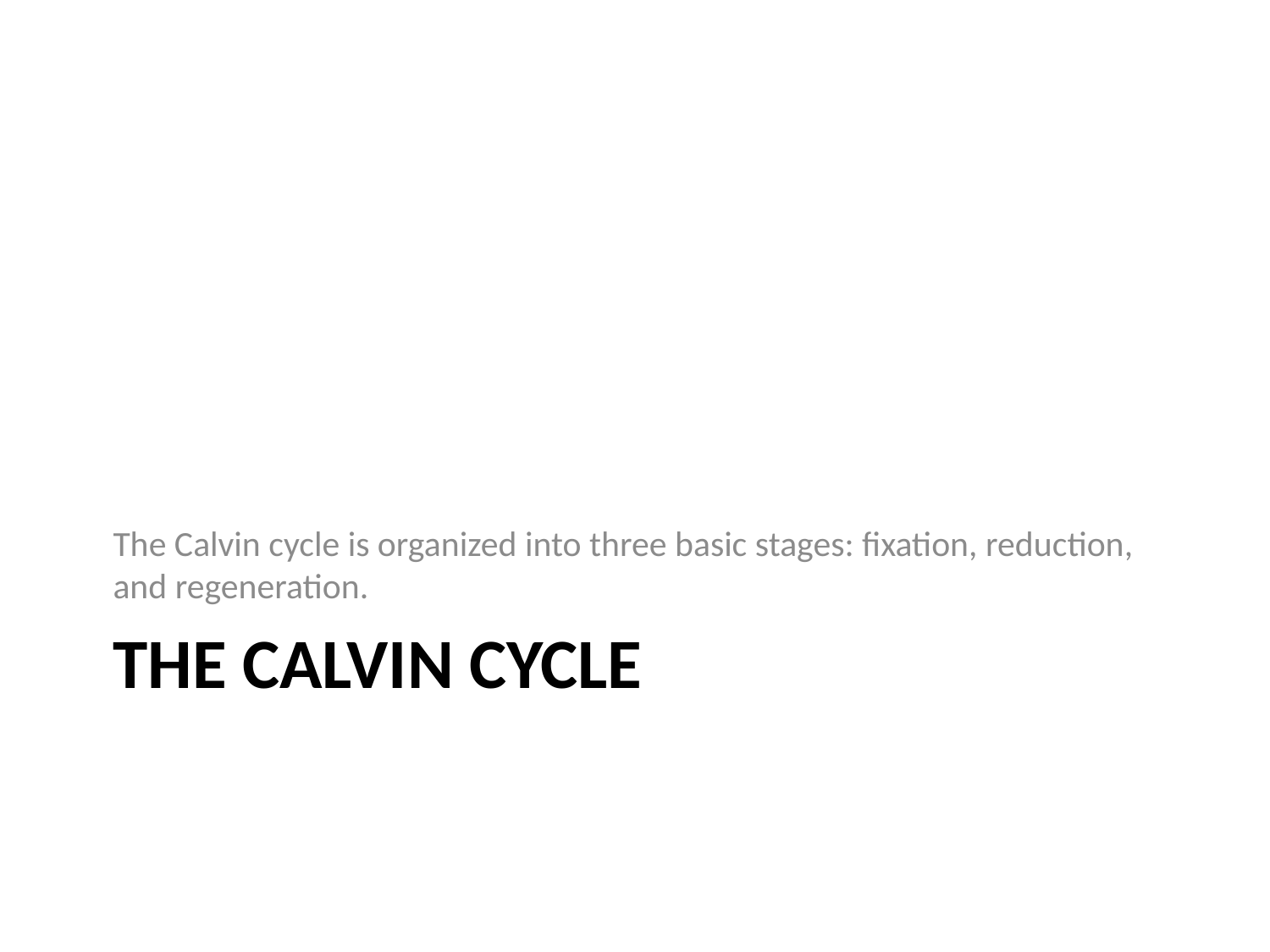

The Calvin cycle is organized into three basic stages: fixation, reduction, and regeneration.
# The CALVIN cYCLE